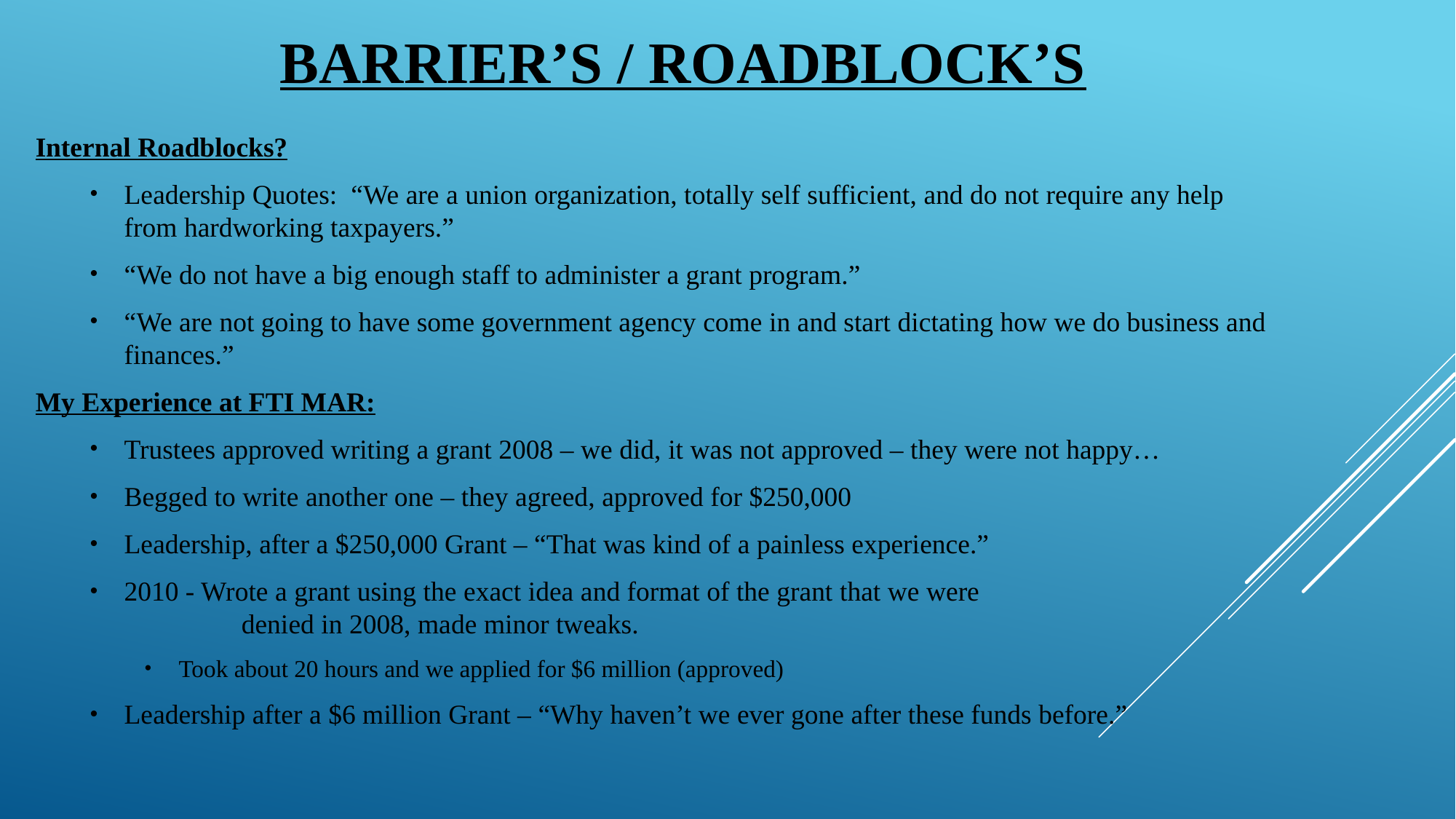

# Barrier’s / ROADBLOCK’S
Internal Roadblocks?
Leadership Quotes:  “We are a union organization, totally self sufficient, and do not require any help from hardworking taxpayers.”
“We do not have a big enough staff to administer a grant program.”
“We are not going to have some government agency come in and start dictating how we do business and finances.”
My Experience at FTI MAR:
Trustees approved writing a grant 2008 – we did, it was not approved – they were not happy…
Begged to write another one – they agreed, approved for $250,000
Leadership, after a $250,000 Grant – “That was kind of a painless experience.”
2010 - Wrote a grant using the exact idea and format of the grant that we were                                                            denied in 2008, made minor tweaks.
Took about 20 hours and we applied for $6 million (approved)
Leadership after a $6 million Grant – “Why haven’t we ever gone after these funds before.”